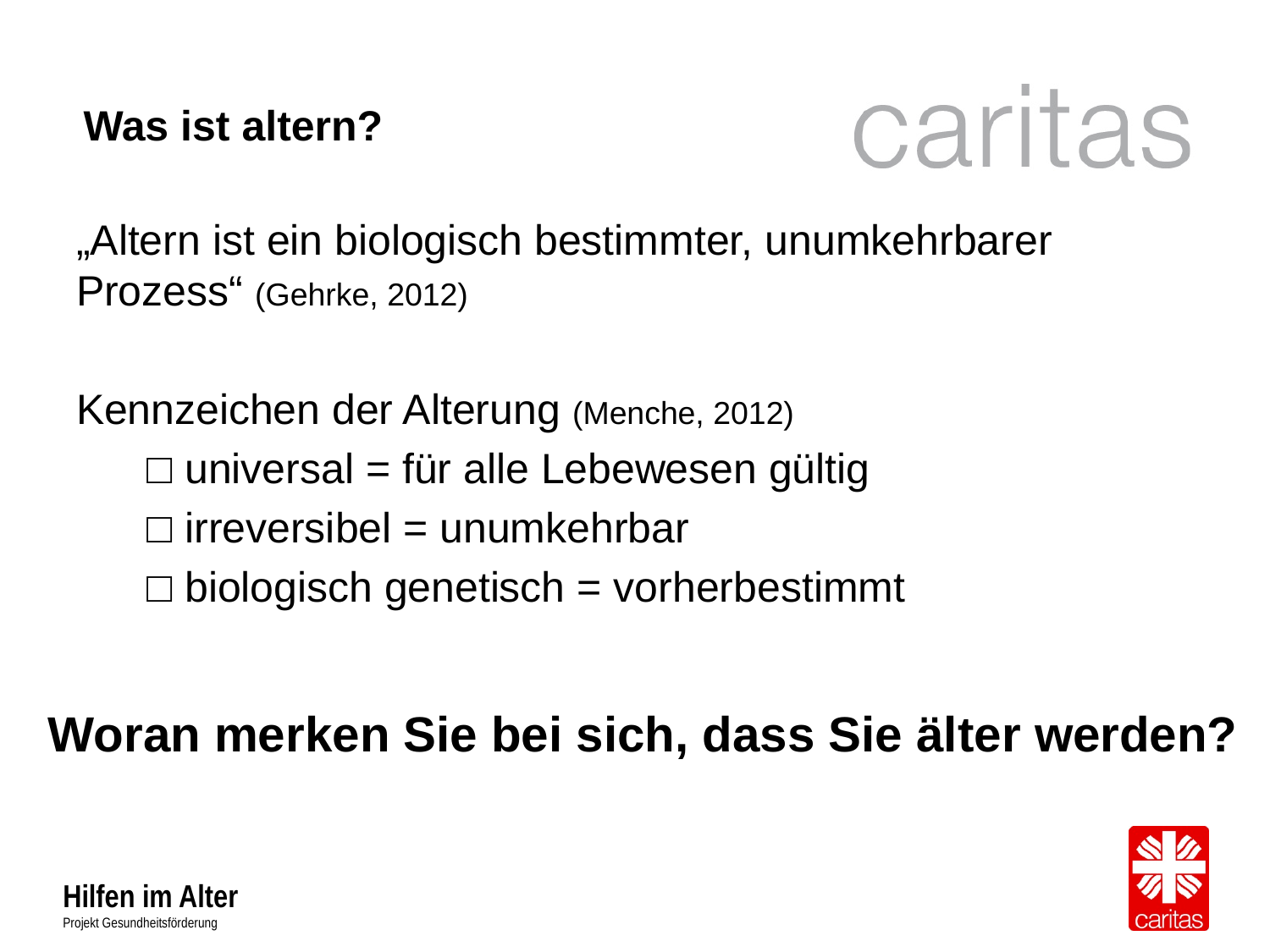

# Was ist altern?
„Altern ist ein biologisch bestimmter, unumkehrbarer Prozess“ (Gehrke, 2012)

Kennzeichen der Alterung (Menche, 2012)
      □ universal = für alle Lebewesen gültig
      □ irreversibel = unumkehrbar
      □ biologisch genetisch = vorherbestimmt
Woran merken Sie bei sich, dass Sie älter werden?